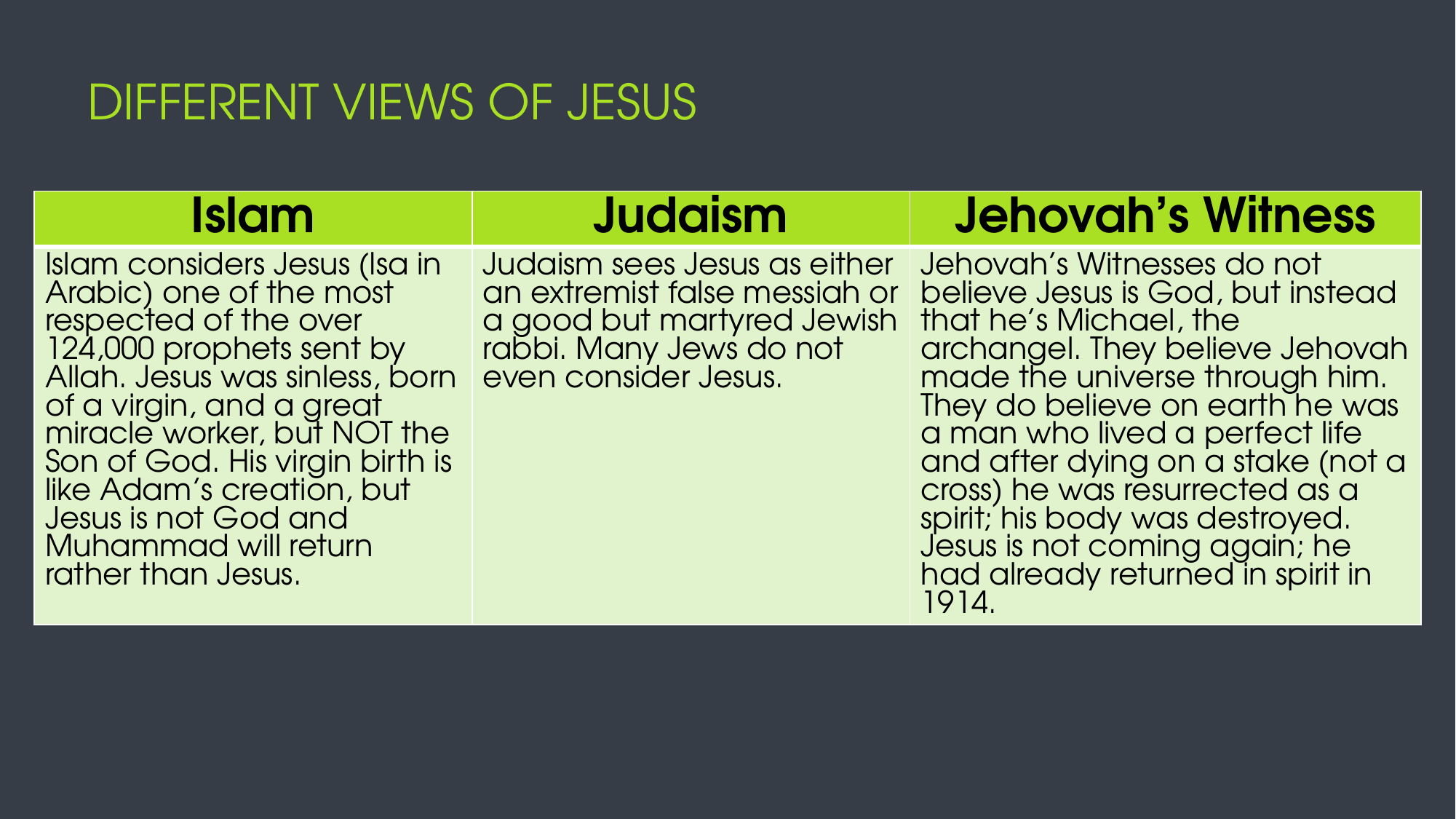

# Different Views of Jesus
| Islam | Judaism | Jehovah’s Witness |
| --- | --- | --- |
| Islam considers Jesus (Isa in Arabic) one of the most respected of the over 124,000 prophets sent by Allah. Jesus was sinless, born of a virgin, and a great miracle worker, but NOT the Son of God. His virgin birth is like Adam’s creation, but Jesus is not God and Muhammad will return rather than Jesus. | Judaism sees Jesus as either an extremist false messiah or a good but martyred Jewish rabbi. Many Jews do not even consider Jesus. | Jehovah’s Witnesses do not believe Jesus is God, but instead that he’s Michael, the archangel. They believe Jehovah made the universe through him. They do believe on earth he was a man who lived a perfect life and after dying on a stake (not a cross) he was resurrected as a spirit; his body was destroyed. Jesus is not coming again; he had already returned in spirit in 1914. |